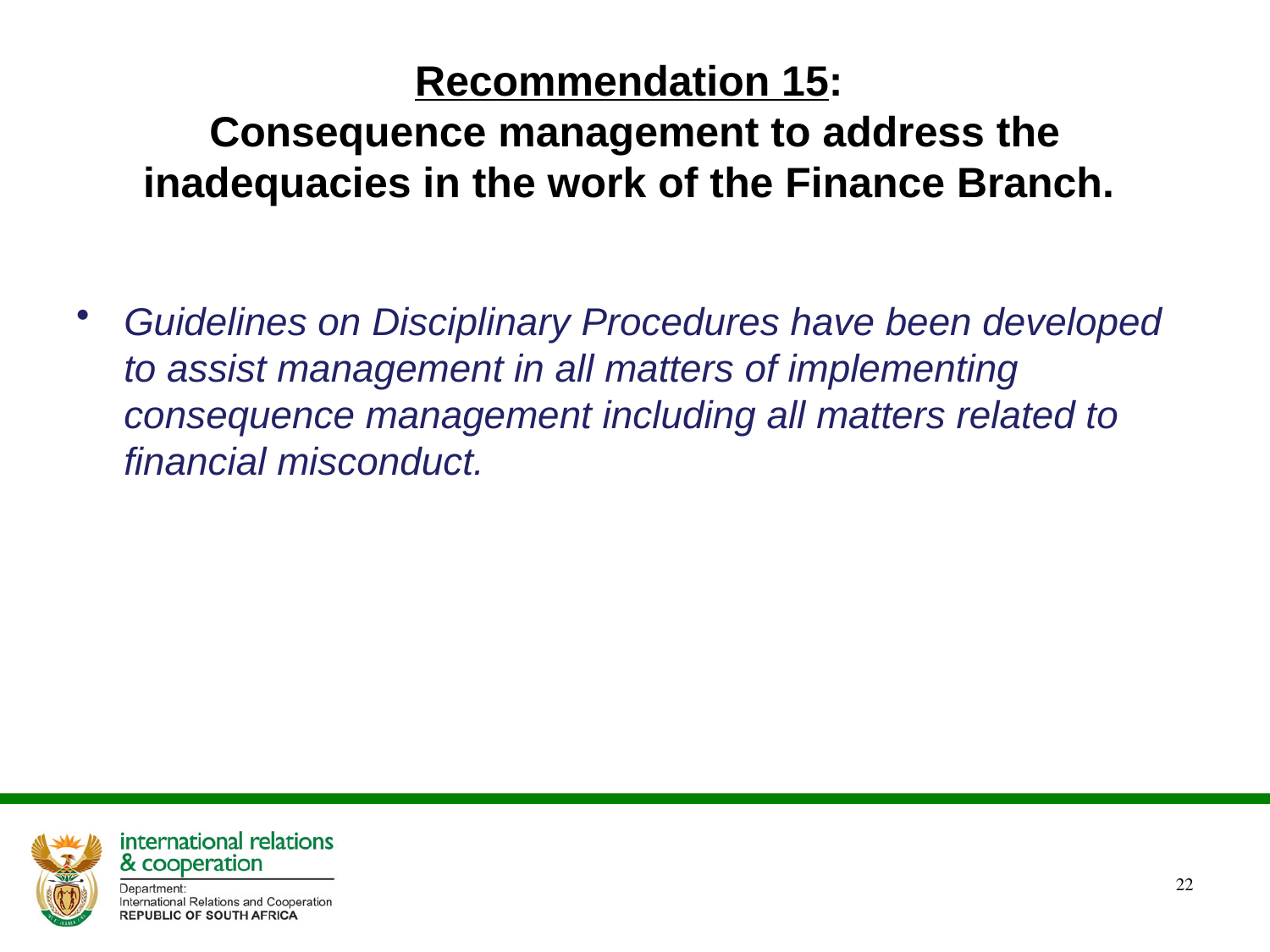

# Recommendation 15: Consequence management to address the inadequacies in the work of the Finance Branch.

Guidelines on Disciplinary Procedures have been developed to assist management in all matters of implementing consequence management including all matters related to financial misconduct.

22